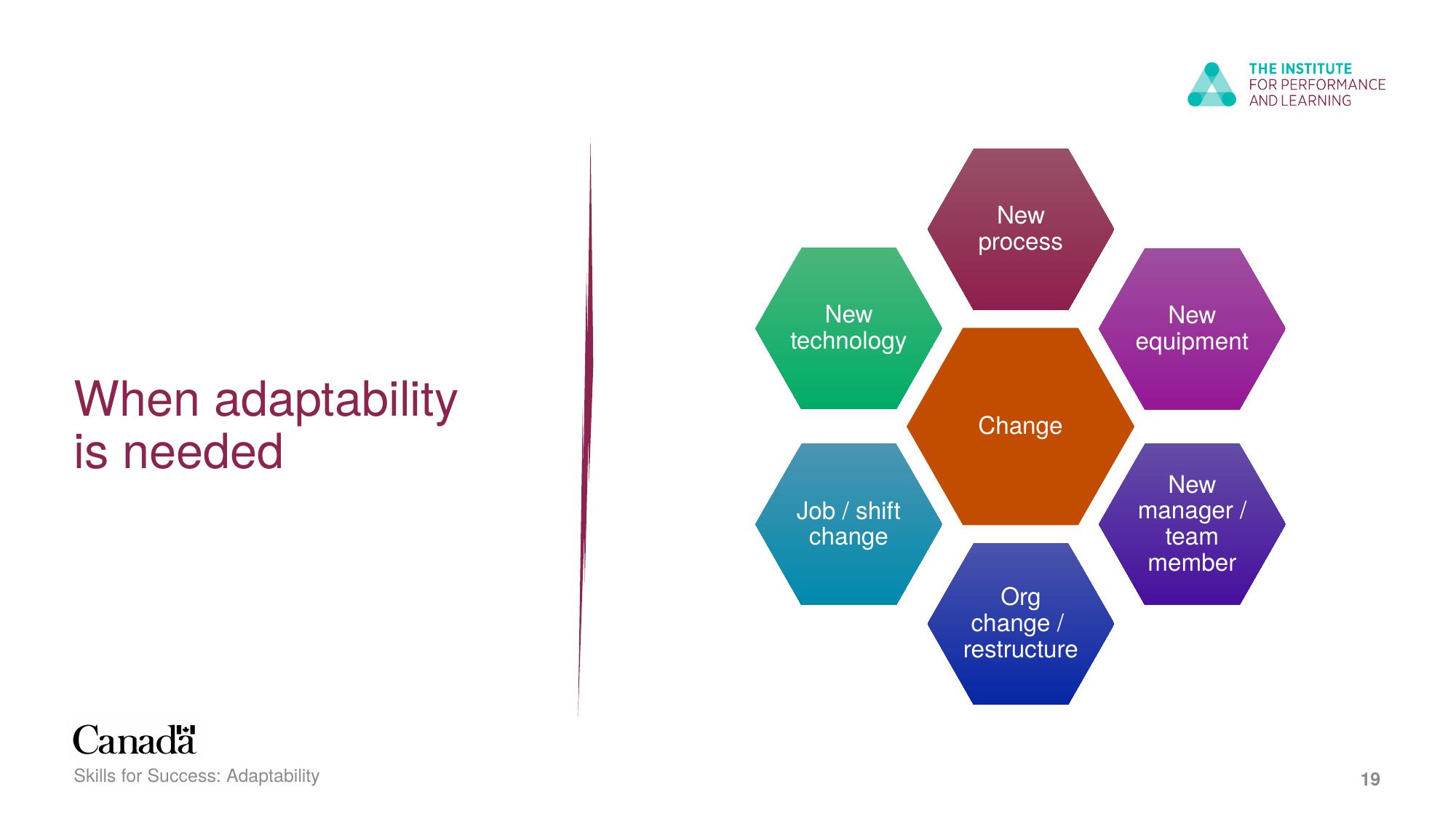

# When adaptability is needed
Change
New process
New equipment
New manager / team member
Org change /  restructure
Job / shift change
New technology
Skills for Success: Adaptability
19